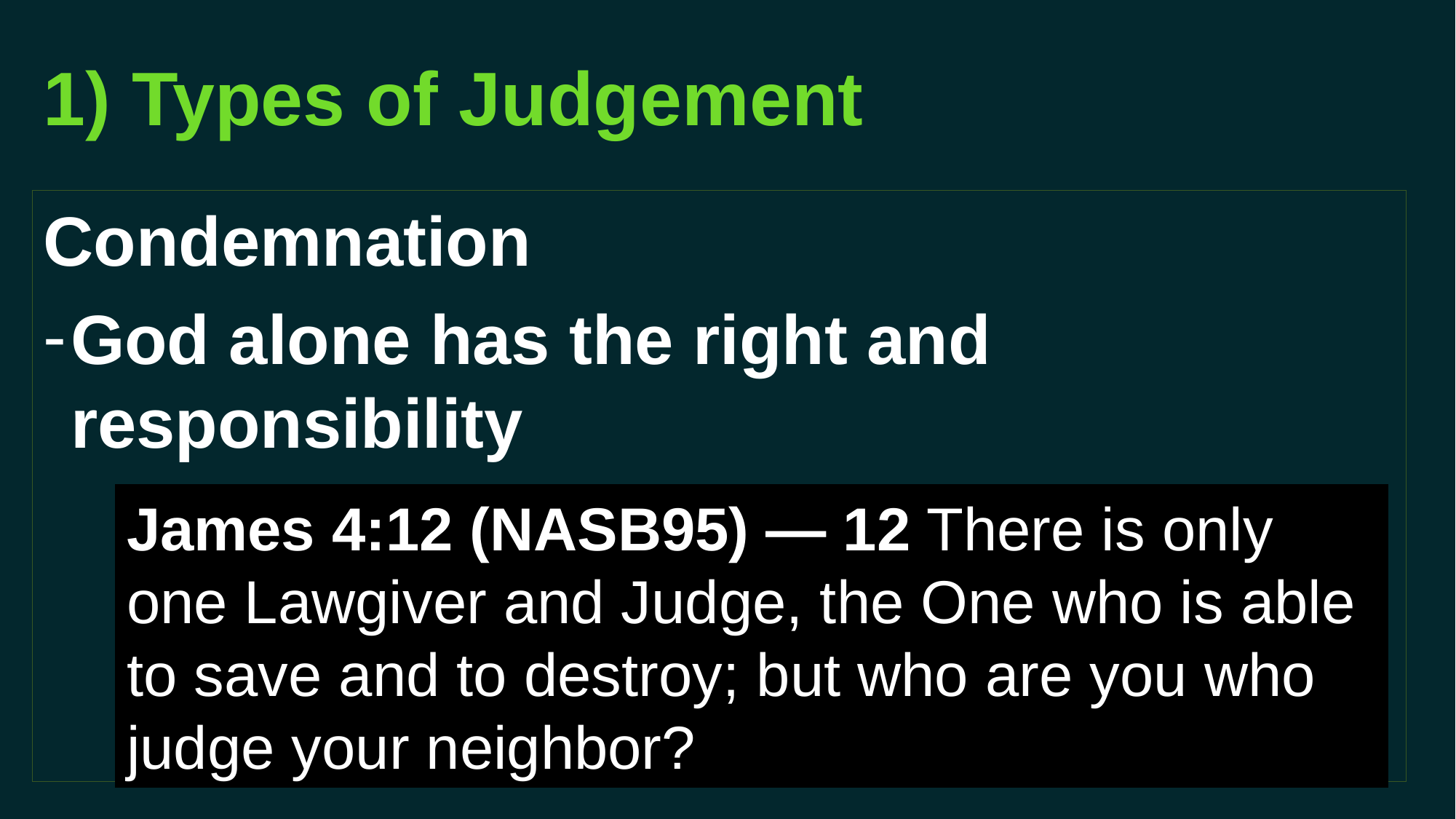

# 1) Types of Judgement
Condemnation
God alone has the right and responsibility
James 4:12 (NASB95) — 12 There is only one Lawgiver and Judge, the One who is able to save and to destroy; but who are you who judge your neighbor?